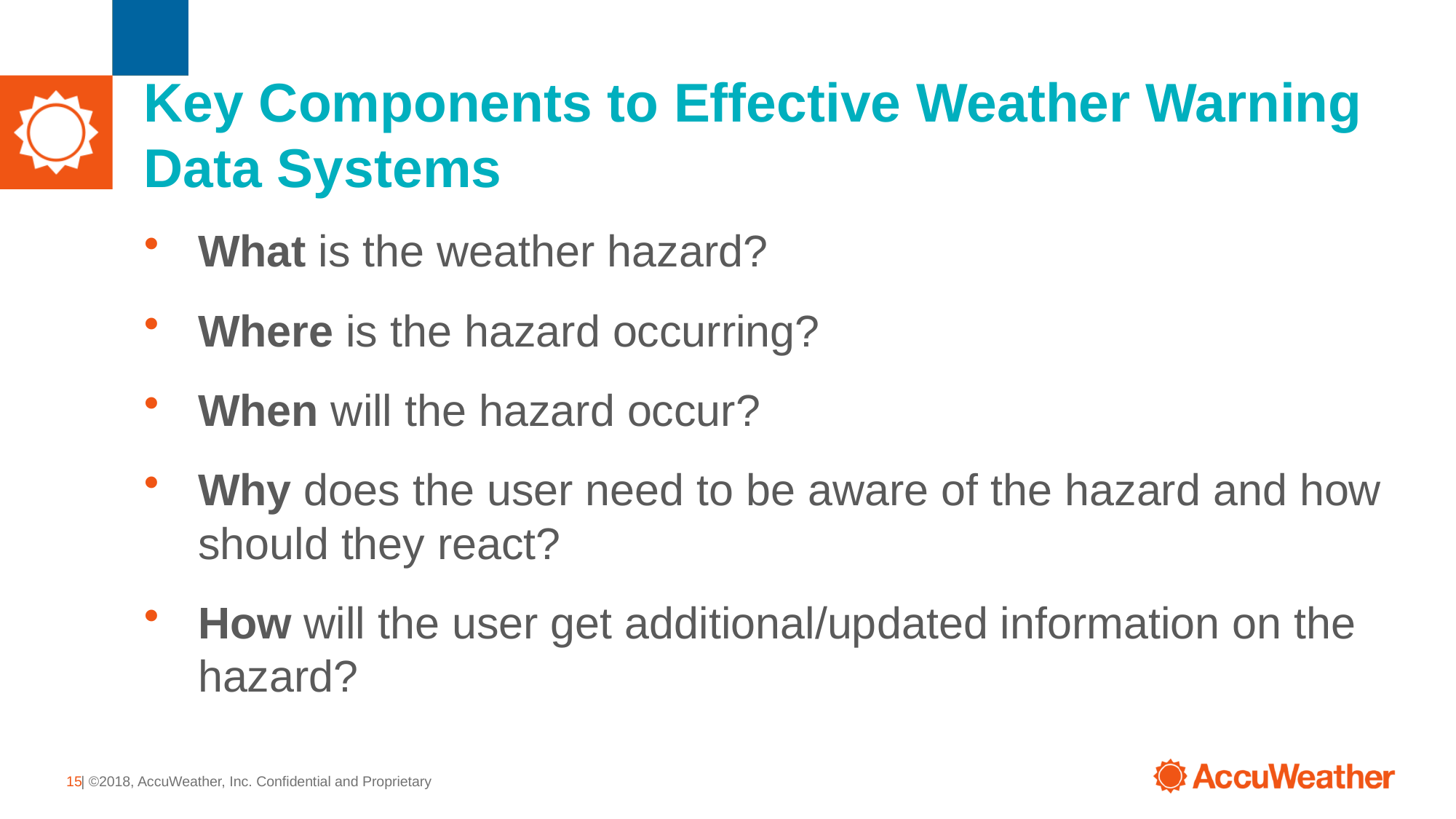

# Key Components to Effective Weather Warning Data Systems
What is the weather hazard?
Where is the hazard occurring?
When will the hazard occur?
Why does the user need to be aware of the hazard and how should they react?
How will the user get additional/updated information on the hazard?
15
| ©2018, AccuWeather, Inc. Confidential and Proprietary